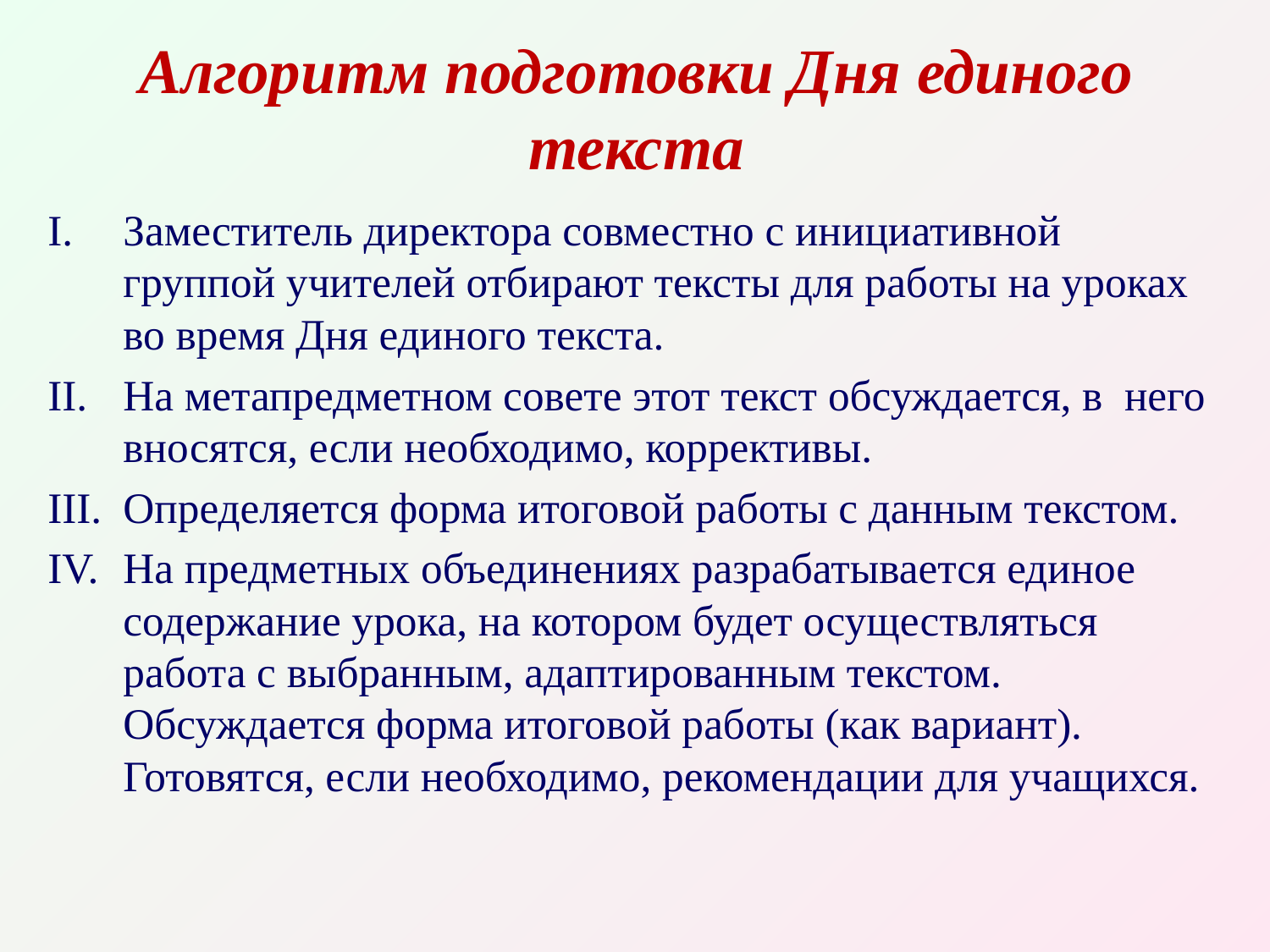

# Алгоритм подготовки Дня единого текста
Заместитель директора совместно с инициативной группой учителей отбирают тексты для работы на уроках во время Дня единого текста.
На метапредметном совете этот текст обсуждается, в  него вносятся, если необходимо, коррективы.
Определяется форма итоговой работы с данным текстом.
На предметных объединениях разрабатывается единое содержание урока, на котором будет осуществляться работа с выбранным, адаптированным текстом. Обсуждается форма итоговой работы (как вариант). Готовятся, если необходимо, рекомендации для учащихся.